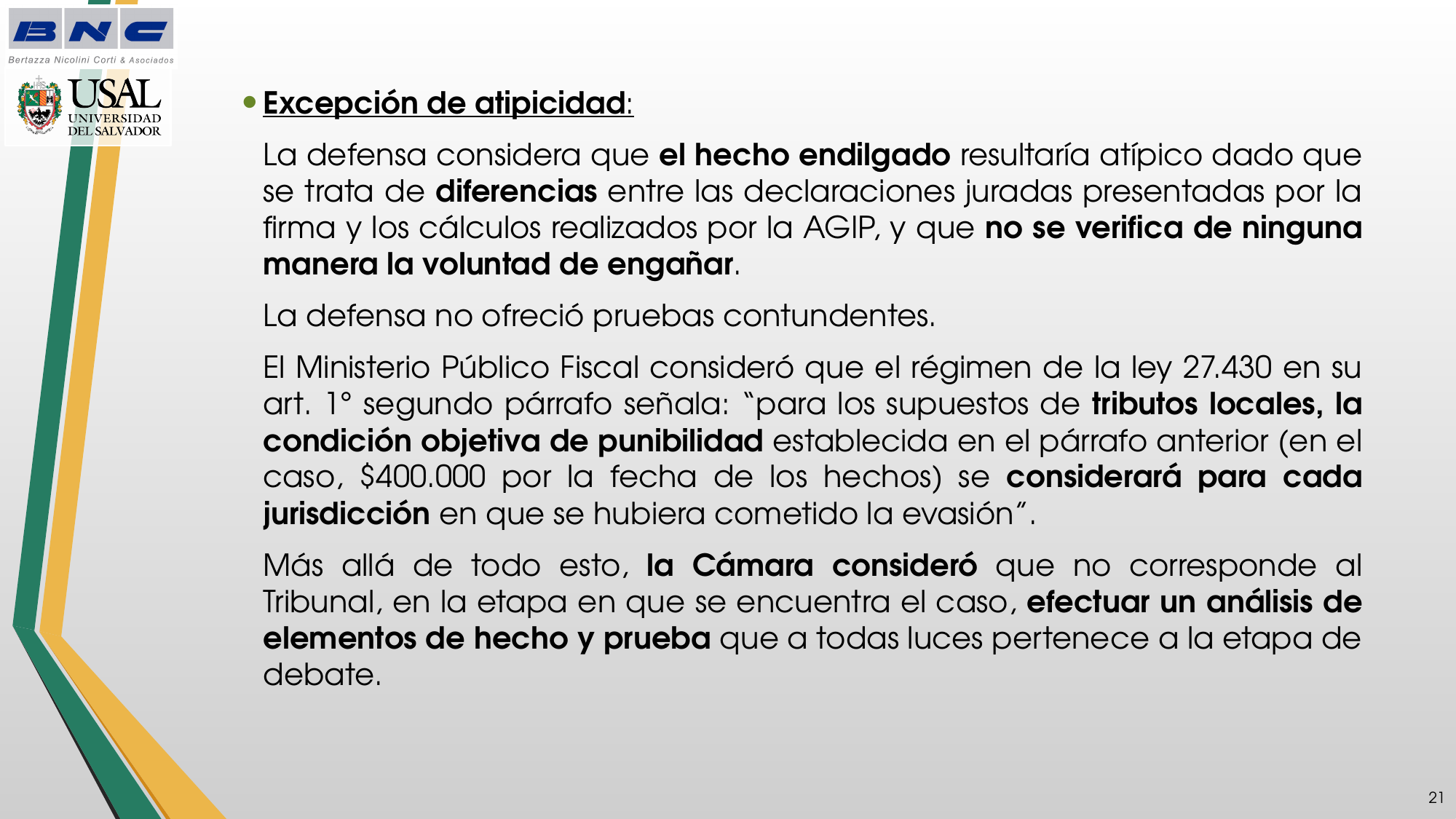

Excepción de atipicidad:
La defensa considera que el hecho endilgado resultaría atípico dado que se trata de diferencias entre las declaraciones juradas presentadas por la firma y los cálculos realizados por la AGIP, y que no se verifica de ninguna manera la voluntad de engañar.
La defensa no ofreció pruebas contundentes.
El Ministerio Público Fiscal consideró que el régimen de la ley 27.430 en su art. 1° segundo párrafo señala: “para los supuestos de tributos locales, la condición objetiva de punibilidad establecida en el párrafo anterior (en el caso, $400.000 por la fecha de los hechos) se considerará para cada jurisdicción en que se hubiera cometido la evasión”.
Más allá de todo esto, la Cámara consideró que no corresponde al Tribunal, en la etapa en que se encuentra el caso, efectuar un análisis de elementos de hecho y prueba que a todas luces pertenece a la etapa de debate.

21